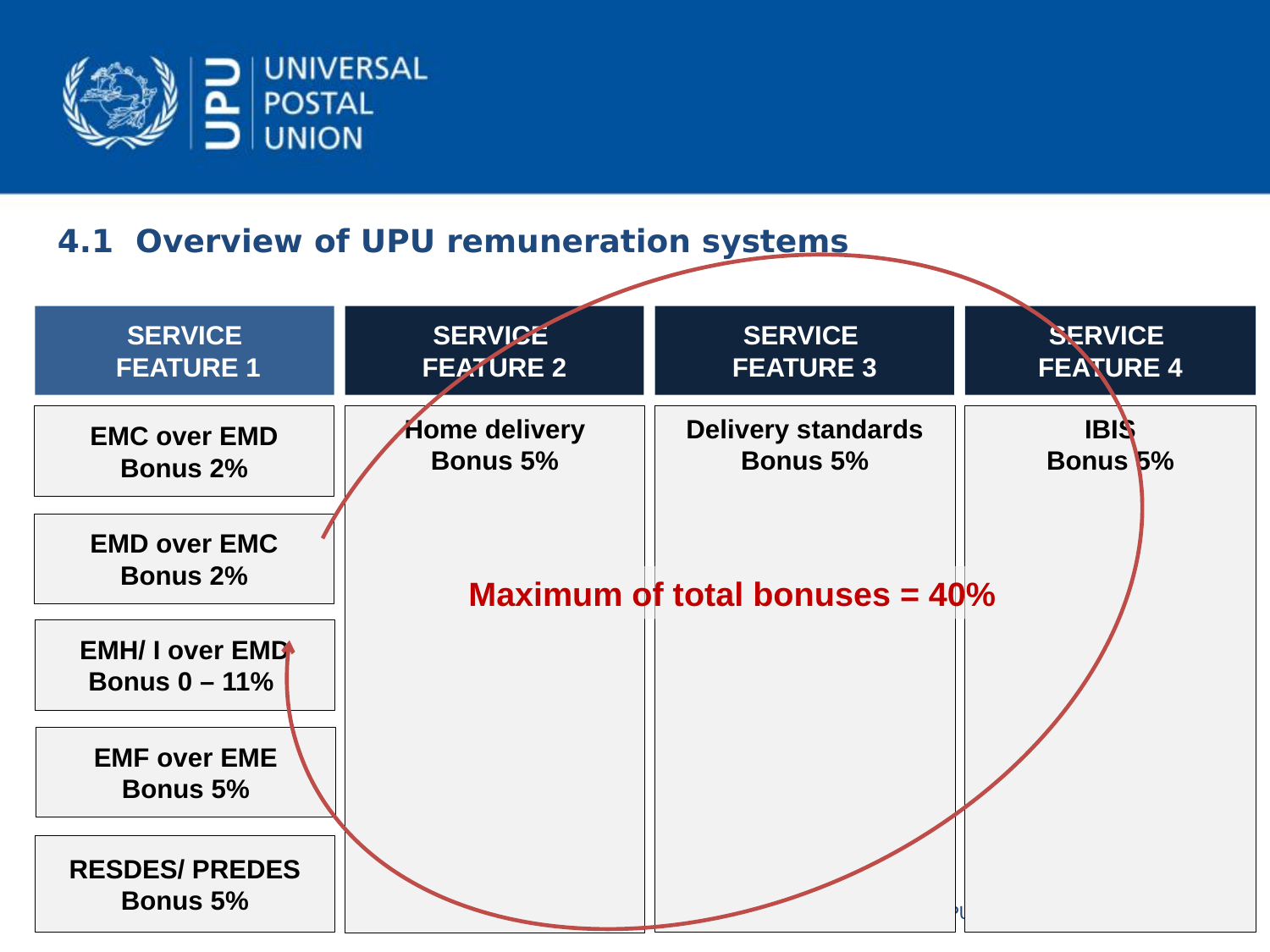

4.1  Overview of UPU remuneration systems

SERVICE
 FEATURE 1
SERVICE
FEATURE 2
SERVICE
FEATURE 3
SERVICE
FEATURE 4
EMC over EMD
Bonus 2%
Home delivery
Bonus 5%

Delivery standards
Bonus 5%

IBIS
Bonus 5%

EMD over EMC
Bonus 2%
Maximum of total bonuses = 40%
EMH/ I over EMD
Bonus 0 – 11%
EMF over EME
Bonus 5%
RESDES/ PREDES
Bonus 5%